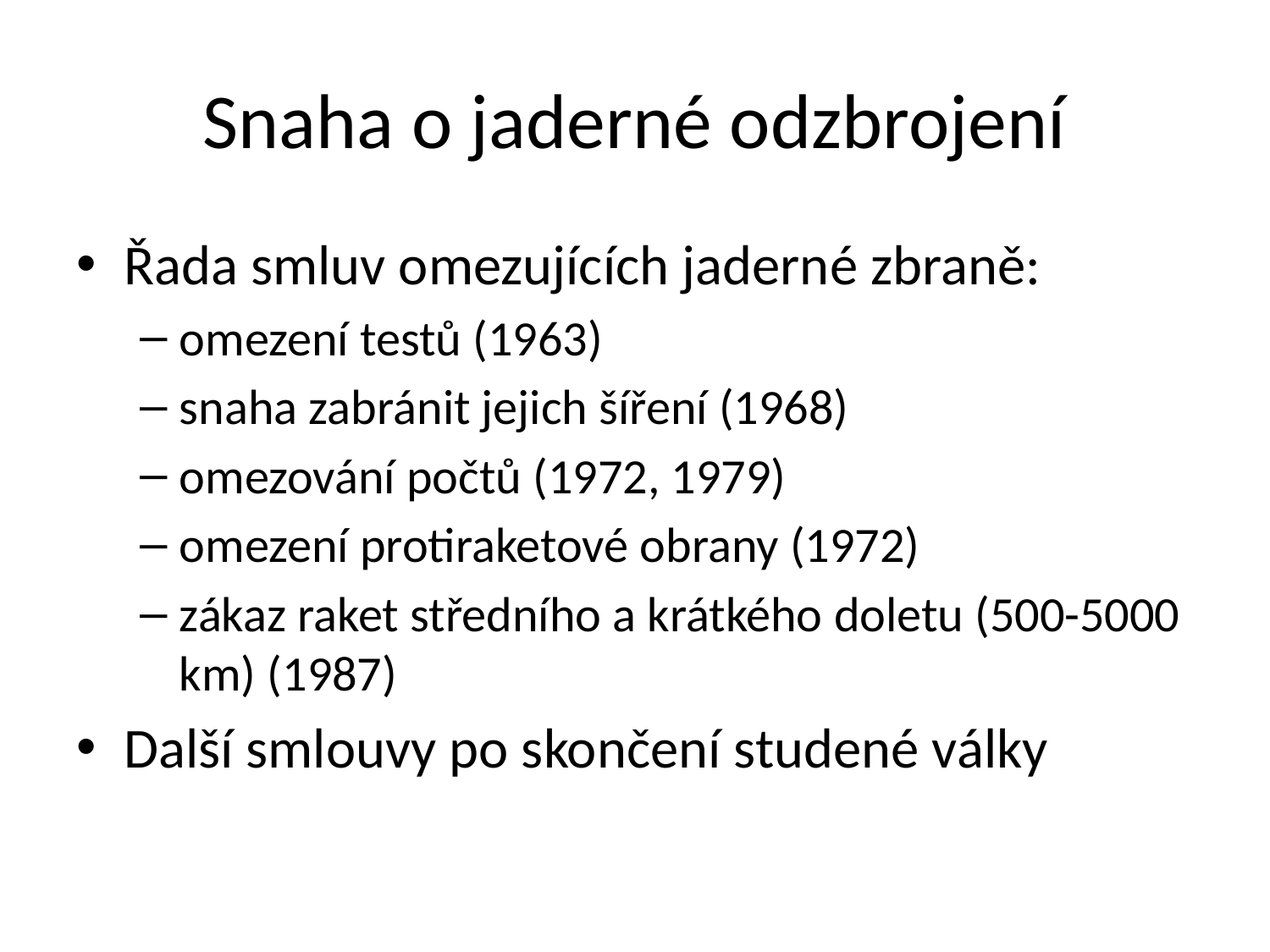

# Snaha o jaderné odzbrojení
Řada smluv omezujících jaderné zbraně:
omezení testů (1963)
snaha zabránit jejich šíření (1968)
omezování počtů (1972, 1979)
omezení protiraketové obrany (1972)
zákaz raket středního a krátkého doletu (500-5000 km) (1987)
Další smlouvy po skončení studené války